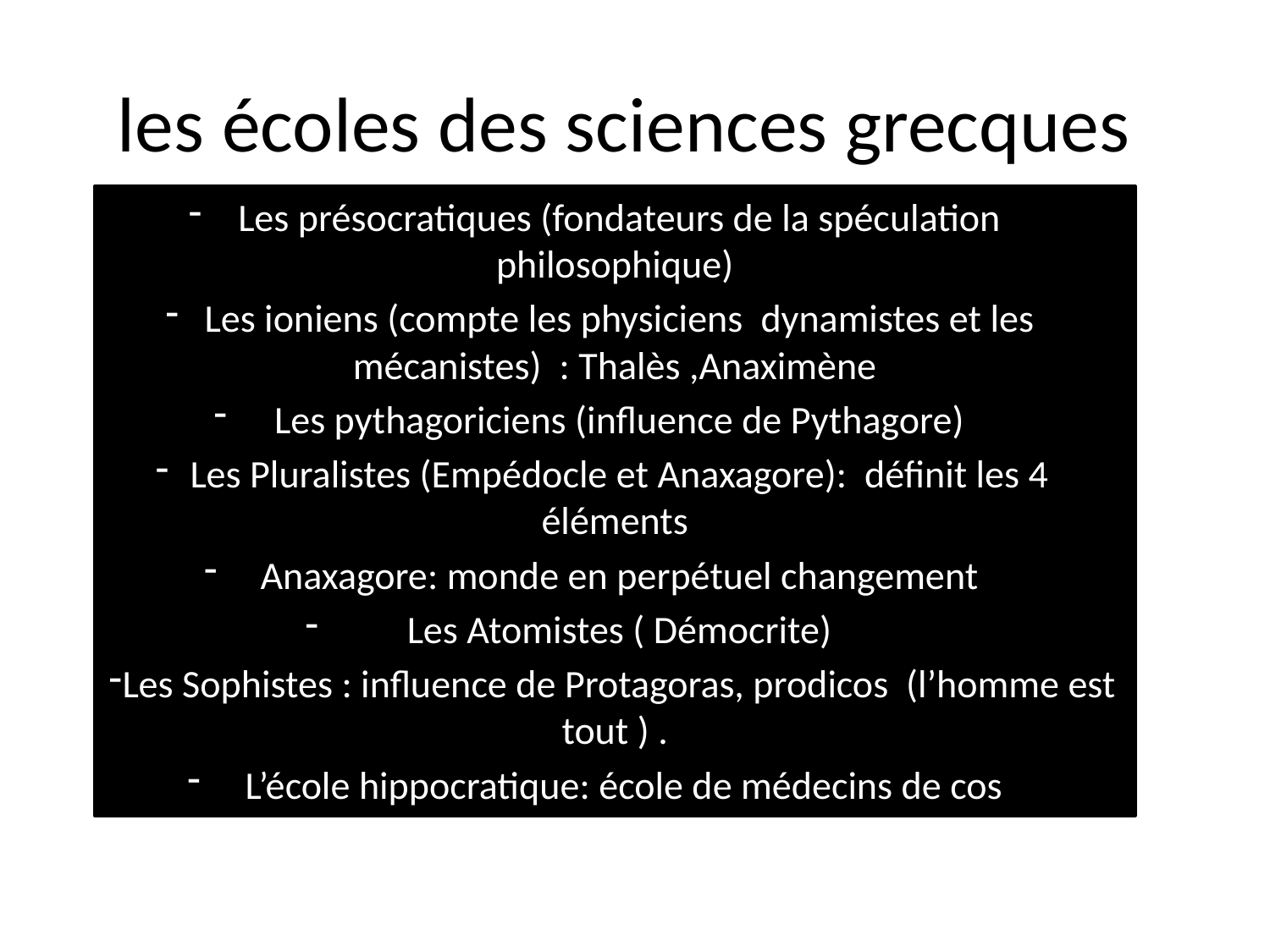

# les écoles des sciences grecques
Les présocratiques (fondateurs de la spéculation philosophique)
Les ioniens (compte les physiciens  dynamistes et les mécanistes)  : Thalès ,Anaximène
Les pythagoriciens (influence de Pythagore)
Les Pluralistes (Empédocle et Anaxagore):  définit les 4 éléments
Anaxagore: monde en perpétuel changement
Les Atomistes ( Démocrite)
Les Sophistes : influence de Protagoras, prodicos  (l’homme est tout ) .
 L’école hippocratique: école de médecins de cos